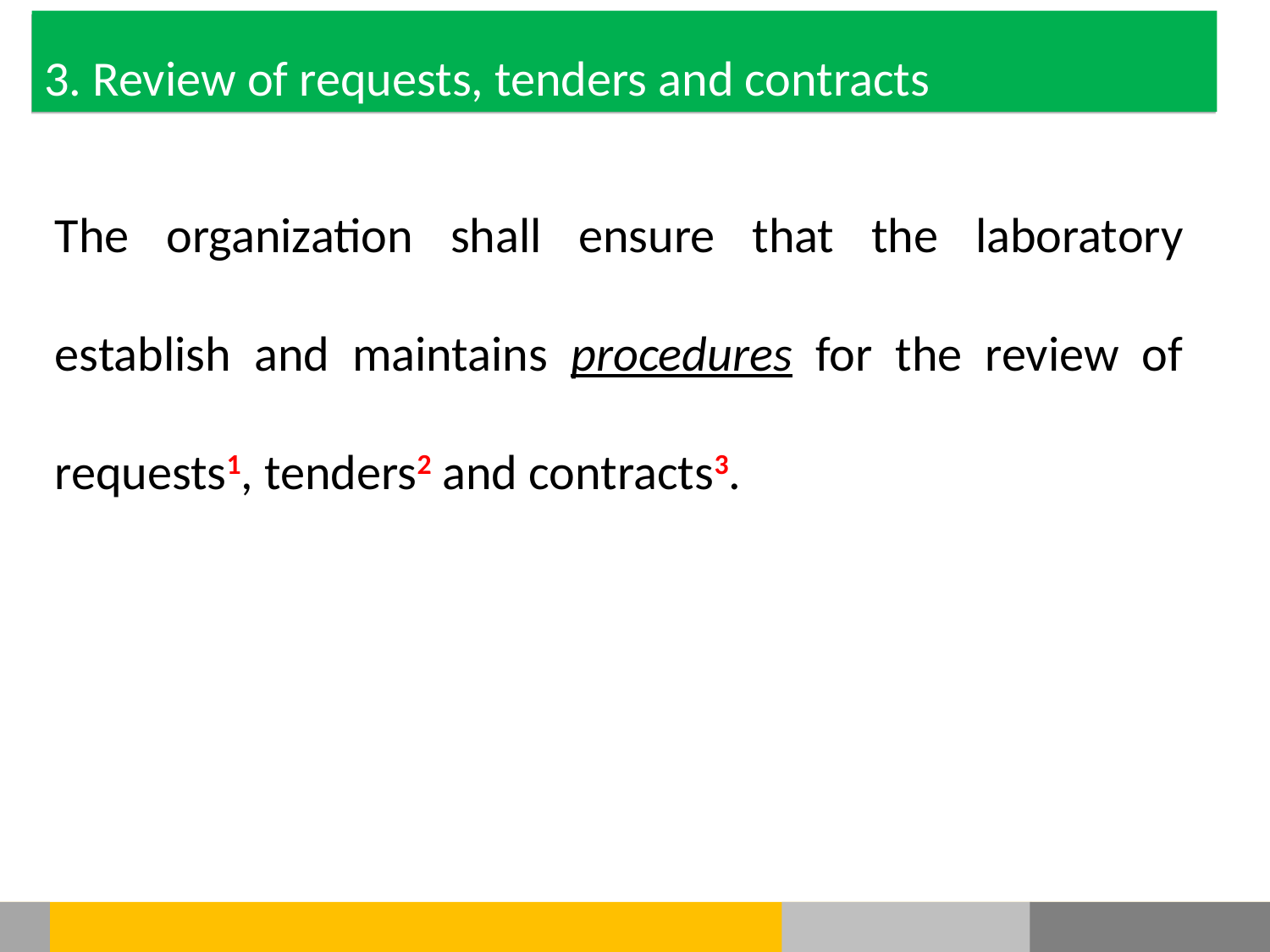

3. Review of requests, tenders and contracts
The organization shall ensure that the laboratory establish and maintains procedures for the review of requests1, tenders2 and contracts3.